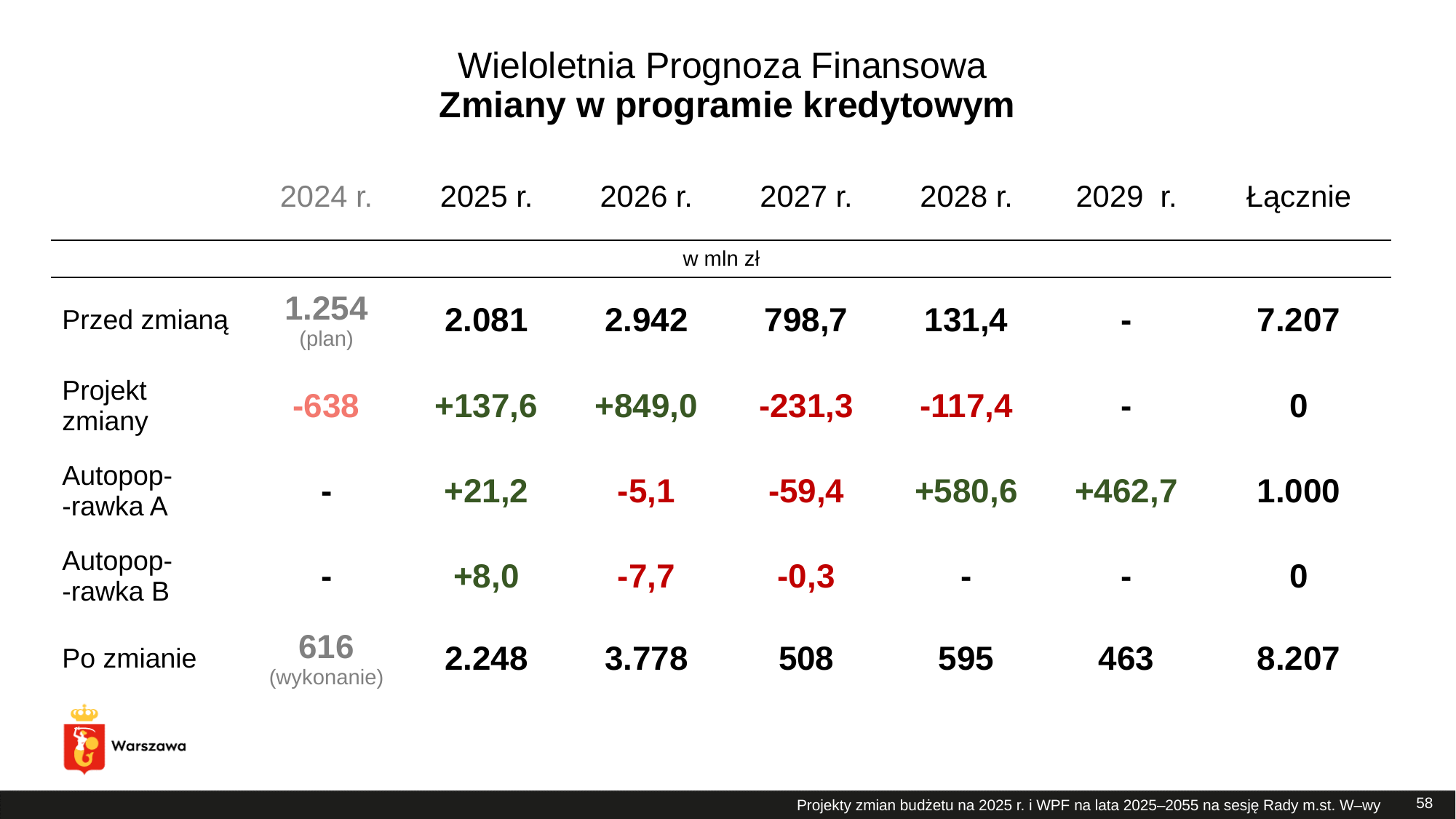

# Wieloletnia Prognoza Finansowa Zmiany w programie kredytowym
|  | 2024 r. | 2025 r. | 2026 r. | 2027 r. | 2028 r. | 2029 r. | Łącznie |
| --- | --- | --- | --- | --- | --- | --- | --- |
| w mln zł |  |  |  |  |  |  |  |
| Przed zmianą | 1.254 (plan) | 2.081 | 2.942 | 798,7 | 131,4 | - | 7.207 |
| Projekt zmiany | -638 | +137,6 | +849,0 | -231,3 | -117,4 | - | 0 |
| Autopop- -rawka A | - | +21,2 | -5,1 | -59,4 | +580,6 | +462,7 | 1.000 |
| Autopop- -rawka B | - | +8,0 | -7,7 | -0,3 | - | - | 0 |
| Po zmianie | 616 (wykonanie) | 2.248 | 3.778 | 508 | 595 | 463 | 8.207 |
58
Projekty zmian budżetu na 2025 r. i WPF na lata 2025–2055 na sesję Rady m.st. W–wy